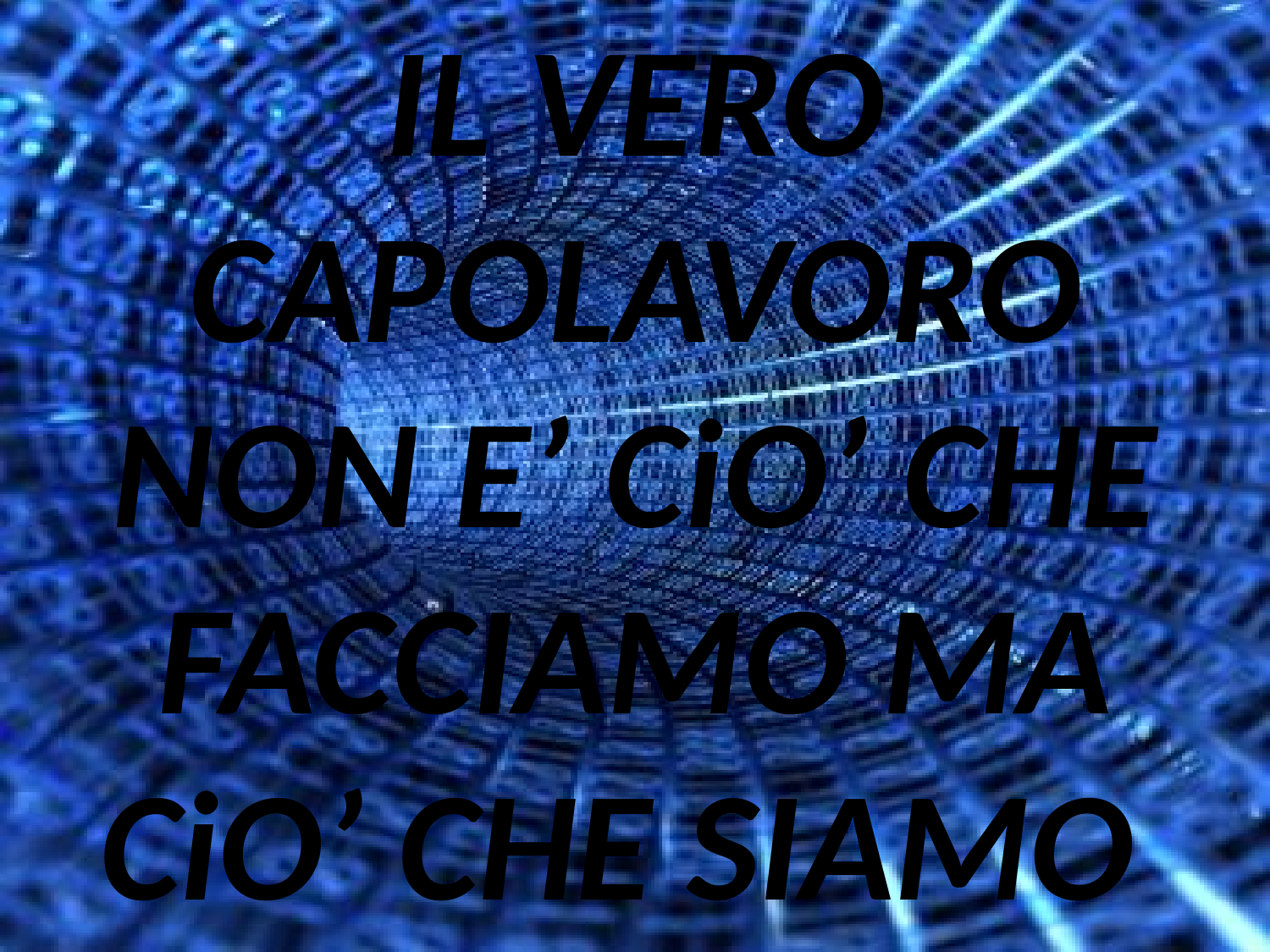

# IL VERO CAPOLAVORO NON E’ CiO’ CHE FACCIAMO MA CiO’ CHE SIAMO